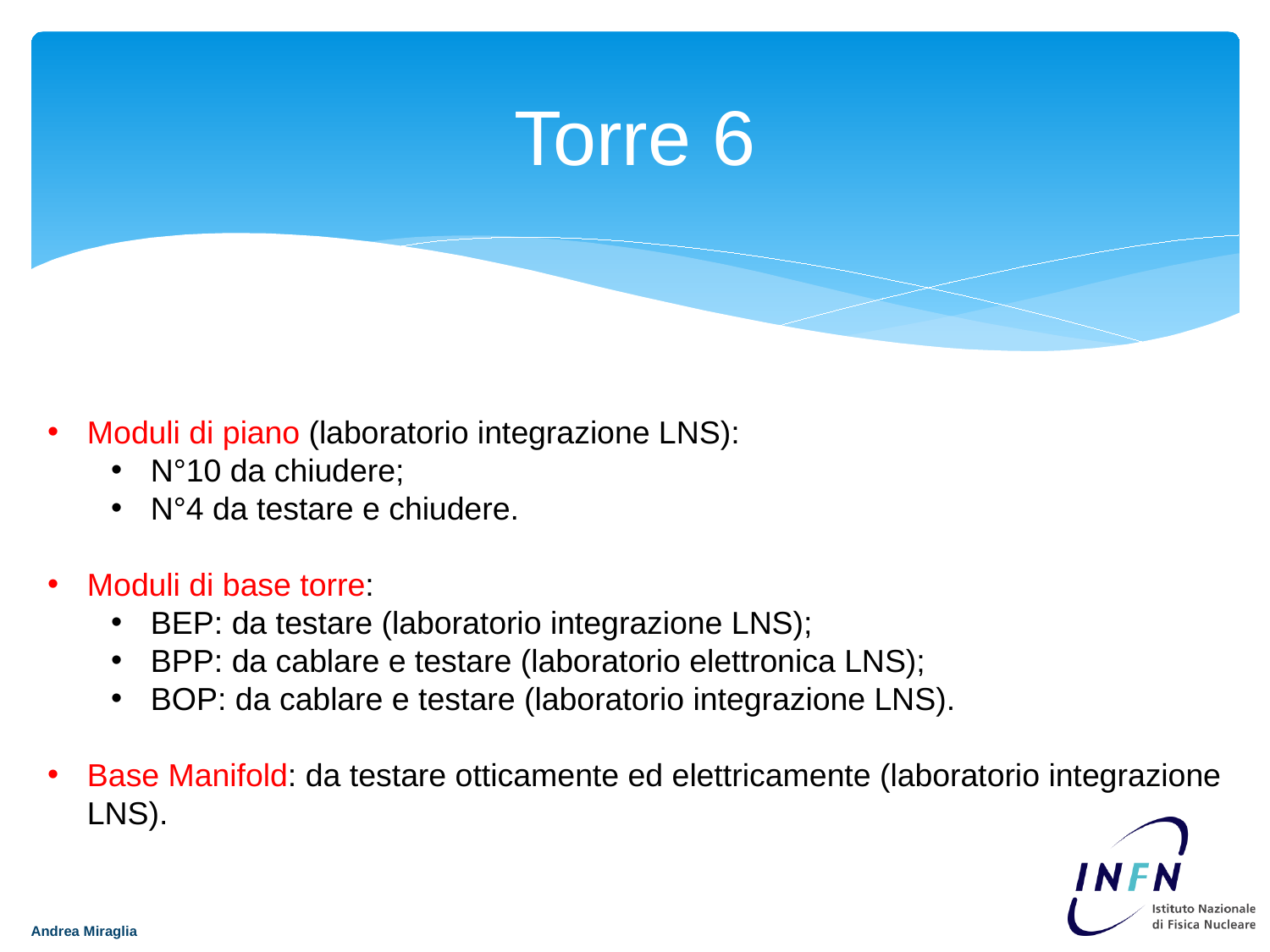

# Torre 6
Moduli di piano (laboratorio integrazione LNS):
N°10 da chiudere;
N°4 da testare e chiudere.

Moduli di base torre:
BEP: da testare (laboratorio integrazione LNS);
BPP: da cablare e testare (laboratorio elettronica LNS);
BOP: da cablare e testare (laboratorio integrazione LNS).

Base Manifold: da testare otticamente ed elettricamente (laboratorio integrazione LNS).